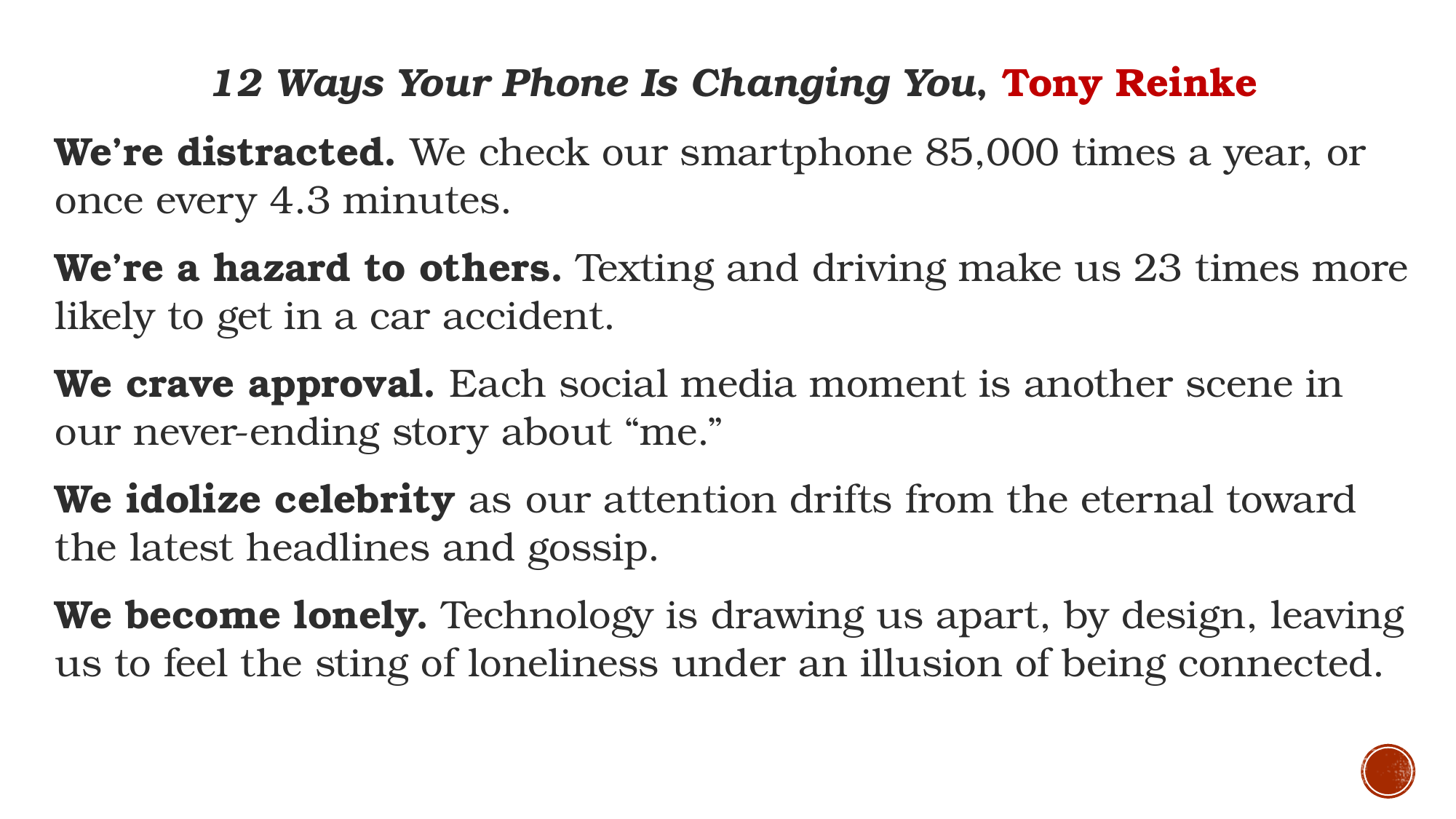

12 Ways Your Phone Is Changing You, Tony Reinke
We’re distracted. We check our smartphone 85,000 times a year, or once every 4.3 minutes.
We’re a hazard to others. Texting and driving make us 23 times more likely to get in a car accident.
We crave approval. Each social media moment is another scene in our never-ending story about “me.”
We idolize celebrity as our attention drifts from the eternal toward the latest headlines and gossip.
We become lonely. Technology is drawing us apart, by design, leaving us to feel the sting of loneliness under an illusion of being connected.